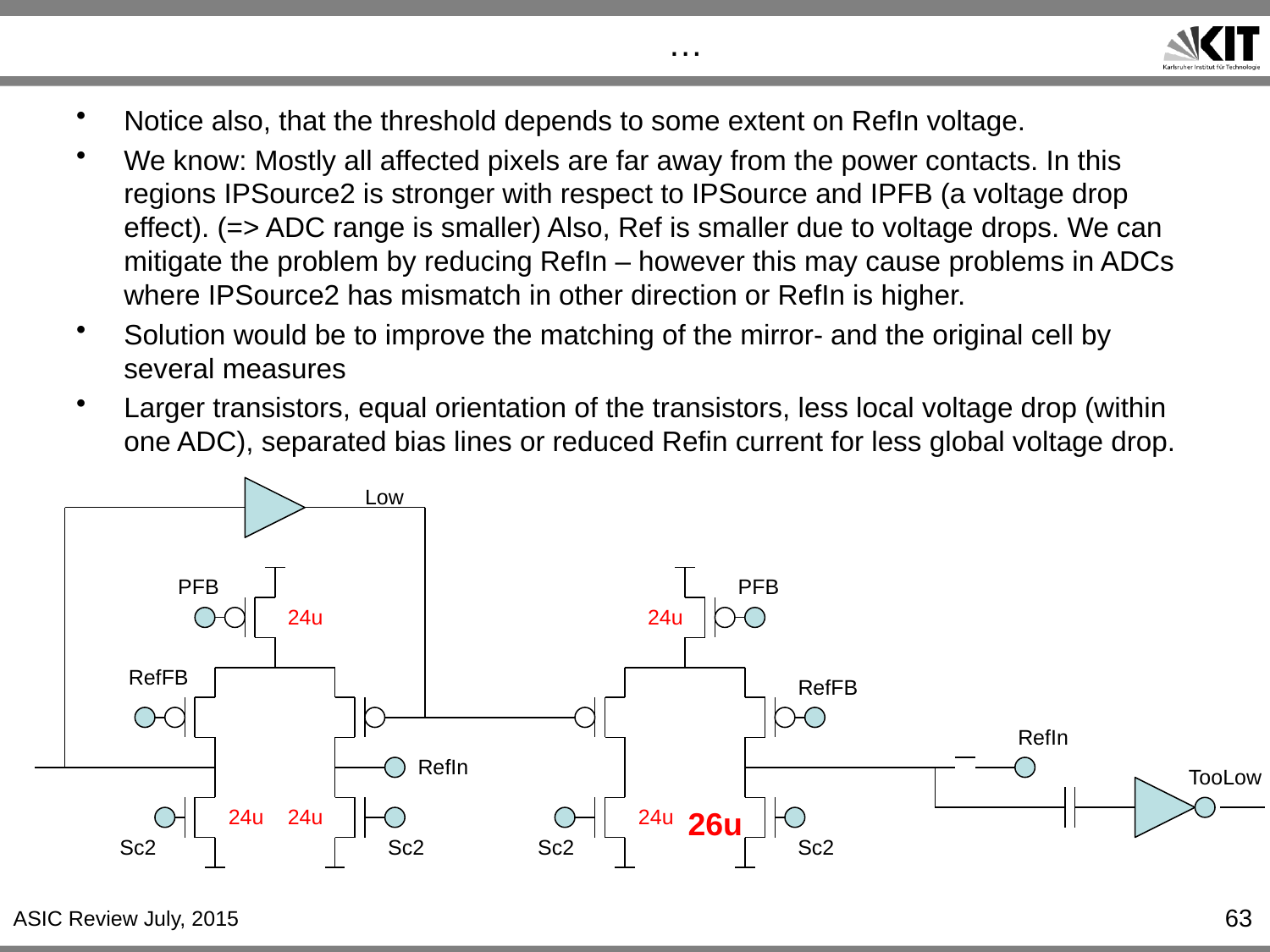

# …
Notice also, that the threshold depends to some extent on RefIn voltage.
We know: Mostly all affected pixels are far away from the power contacts. In this regions IPSource2 is stronger with respect to IPSource and IPFB (a voltage drop effect). (=> ADC range is smaller) Also, Ref is smaller due to voltage drops. We can mitigate the problem by reducing RefIn – however this may cause problems in ADCs where IPSource2 has mismatch in other direction or RefIn is higher.
Solution would be to improve the matching of the mirror- and the original cell by several measures
Larger transistors, equal orientation of the transistors, less local voltage drop (within one ADC), separated bias lines or reduced Refin current for less global voltage drop.

Low
PFB

PFB
24u
24u

RefFB

RefFB

RefIn
RefIn

TooLow

24u
24u
24u
26u

Sc2
Sc2
Sc2
Sc2
63